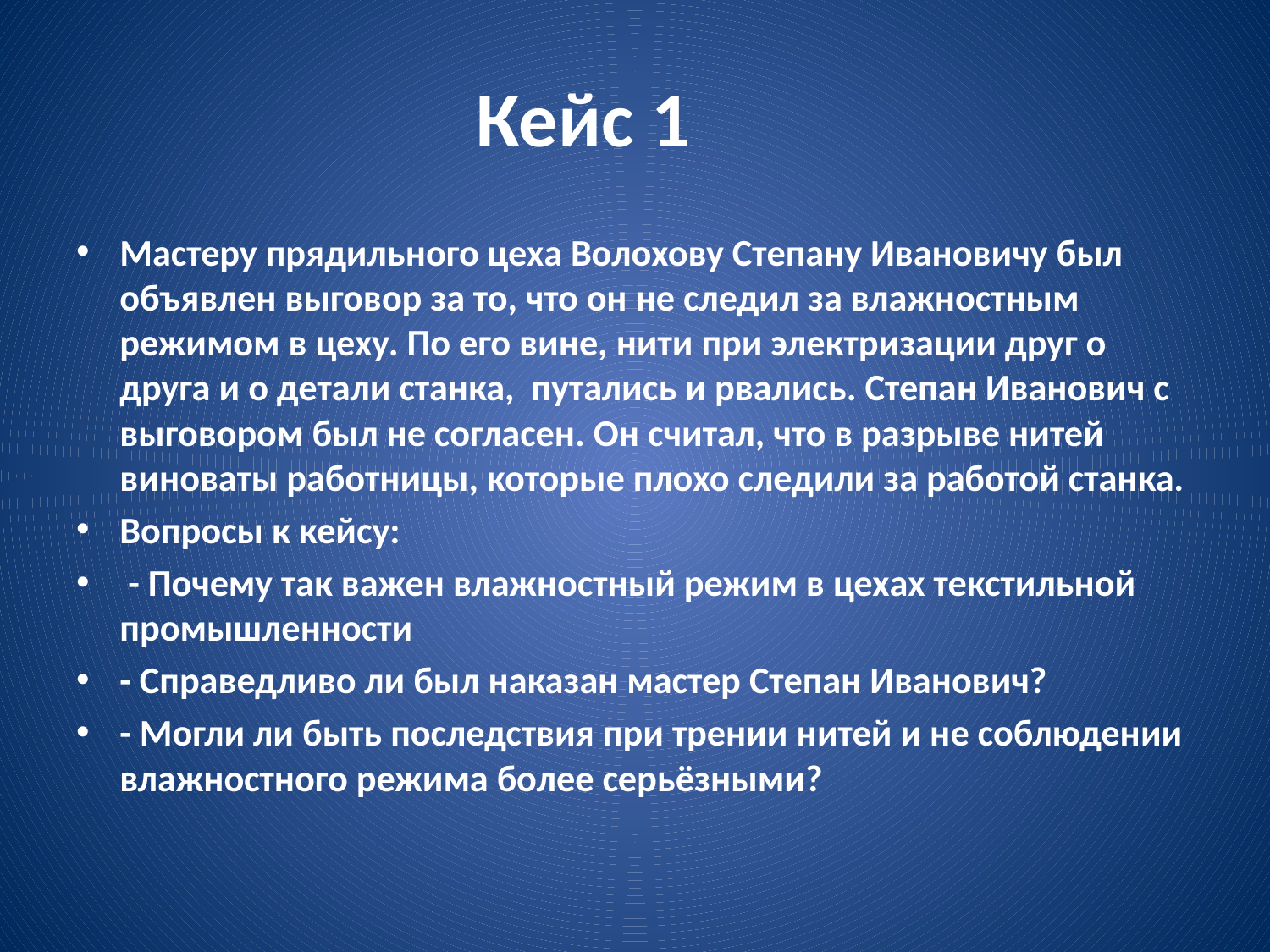

# Кейс 1
Мастеру прядильного цеха Волохову Степану Ивановичу был объявлен выговор за то, что он не следил за влажностным режимом в цеху. По его вине, нити при электризации друг о друга и о детали станка,  путались и рвались. Степан Иванович с выговором был не согласен. Он считал, что в разрыве нитей виноваты работницы, которые плохо следили за работой станка.
Вопросы к кейсу:
 - Почему так важен влажностный режим в цехах текстильной промышленности
- Справедливо ли был наказан мастер Степан Иванович?
- Могли ли быть последствия при трении нитей и не соблюдении влажностного режима более серьёзными?